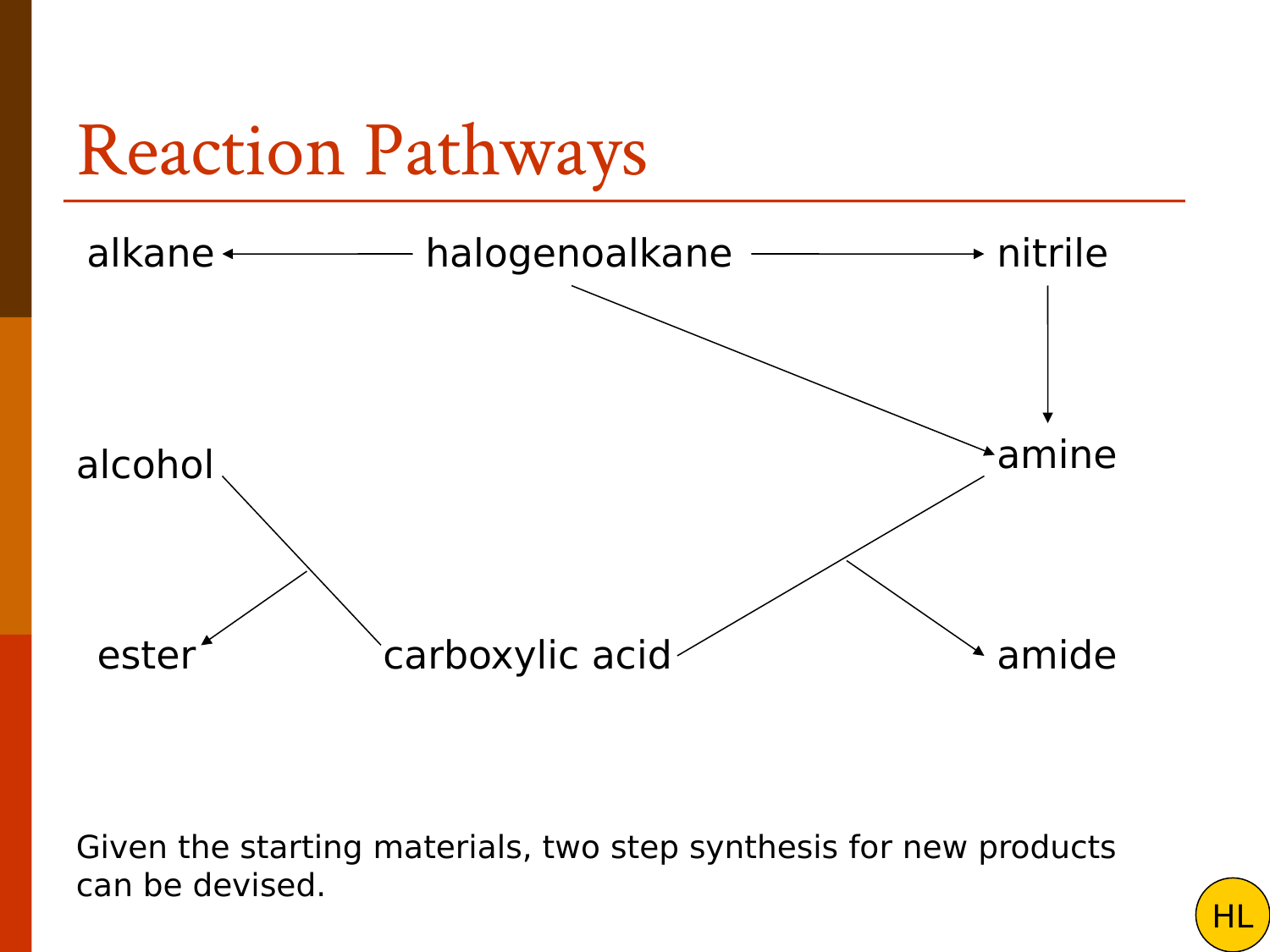

# Reaction Pathways
alkane
halogenoalkane
nitrile

amine
alcohol

ester
carboxylic acid
amide
Given the starting materials, two step synthesis for new products can be devised.
HL